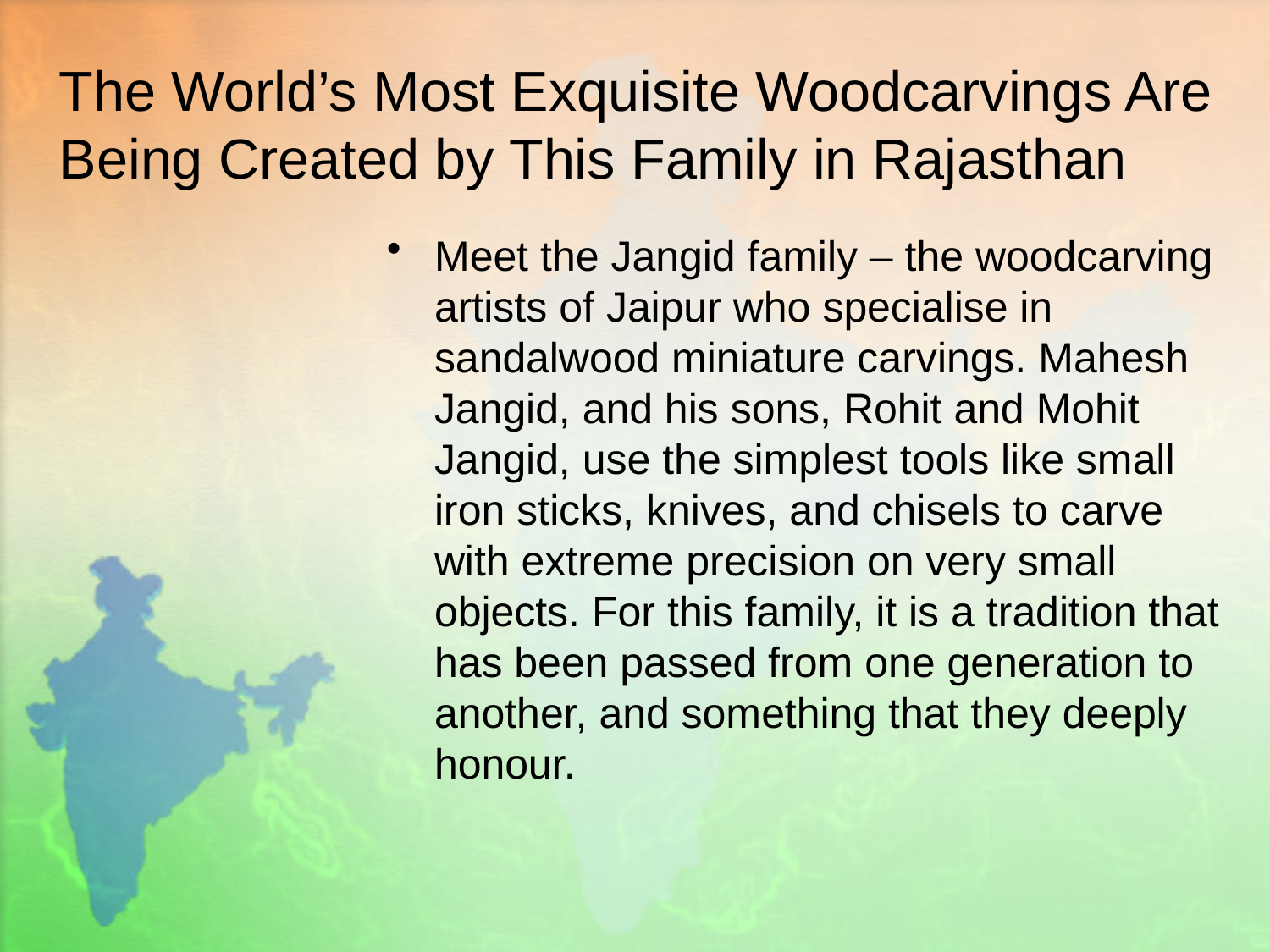

# The World’s Most Exquisite Woodcarvings Are Being Created by This Family in Rajasthan
Meet the Jangid family – the woodcarving artists of Jaipur who specialise in sandalwood miniature carvings. Mahesh Jangid, and his sons, Rohit and Mohit Jangid, use the simplest tools like small iron sticks, knives, and chisels to carve with extreme precision on very small objects. For this family, it is a tradition that has been passed from one generation to another, and something that they deeply honour.